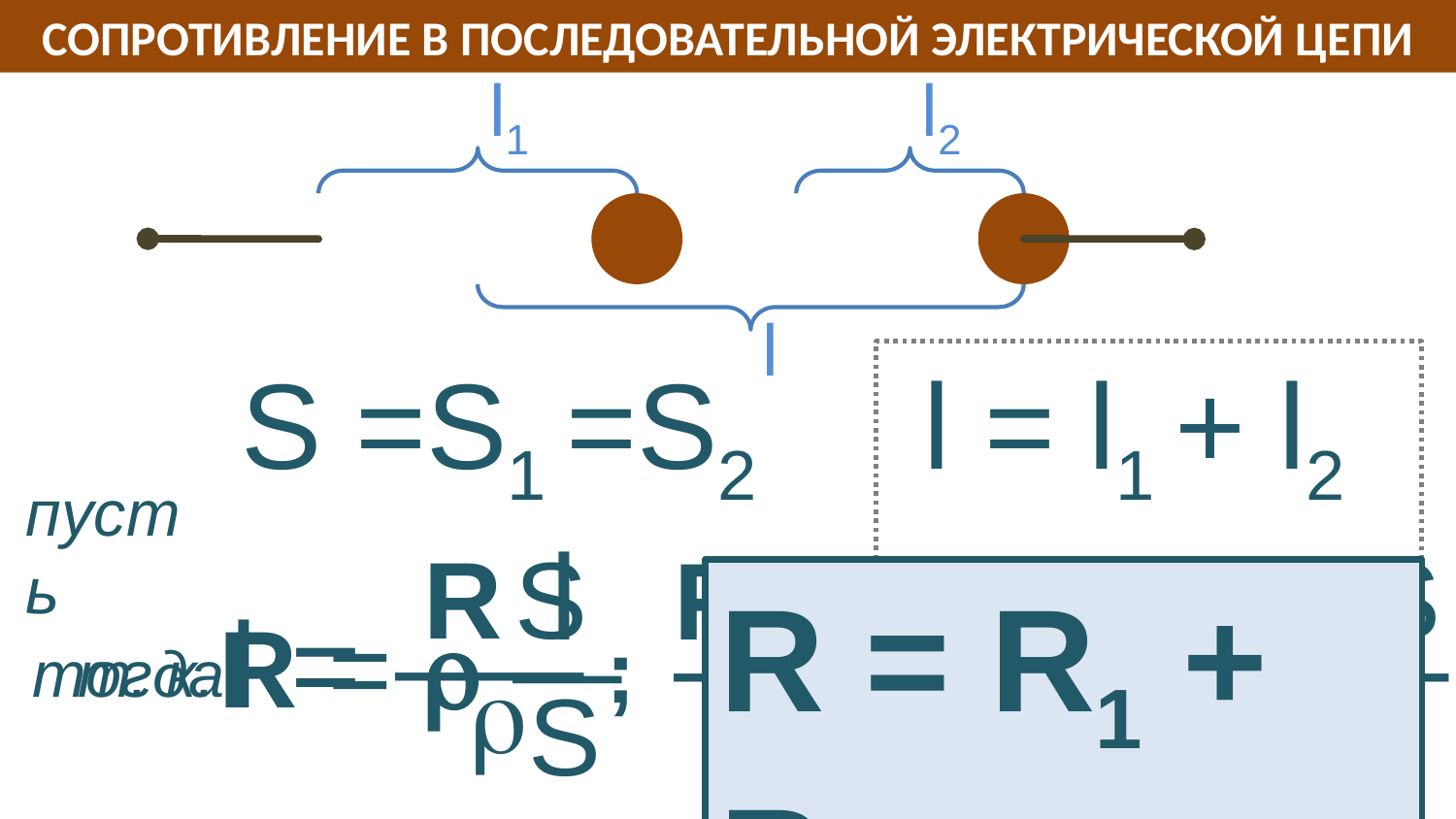

Сопротивление в последовательной электрической цепи

 l1

 l2

 l
 S =S1 =S2
 l = l1 + l2
 пусть
 ;
 l
R = ρ —
S
S
 l = —–
R
ρ
S
S
R
S
— = —– + —–
ρ
R1
R2
ρ
ρ
\
\
\
R = R1 + R2
 тогда
 т. к.
\
\
\